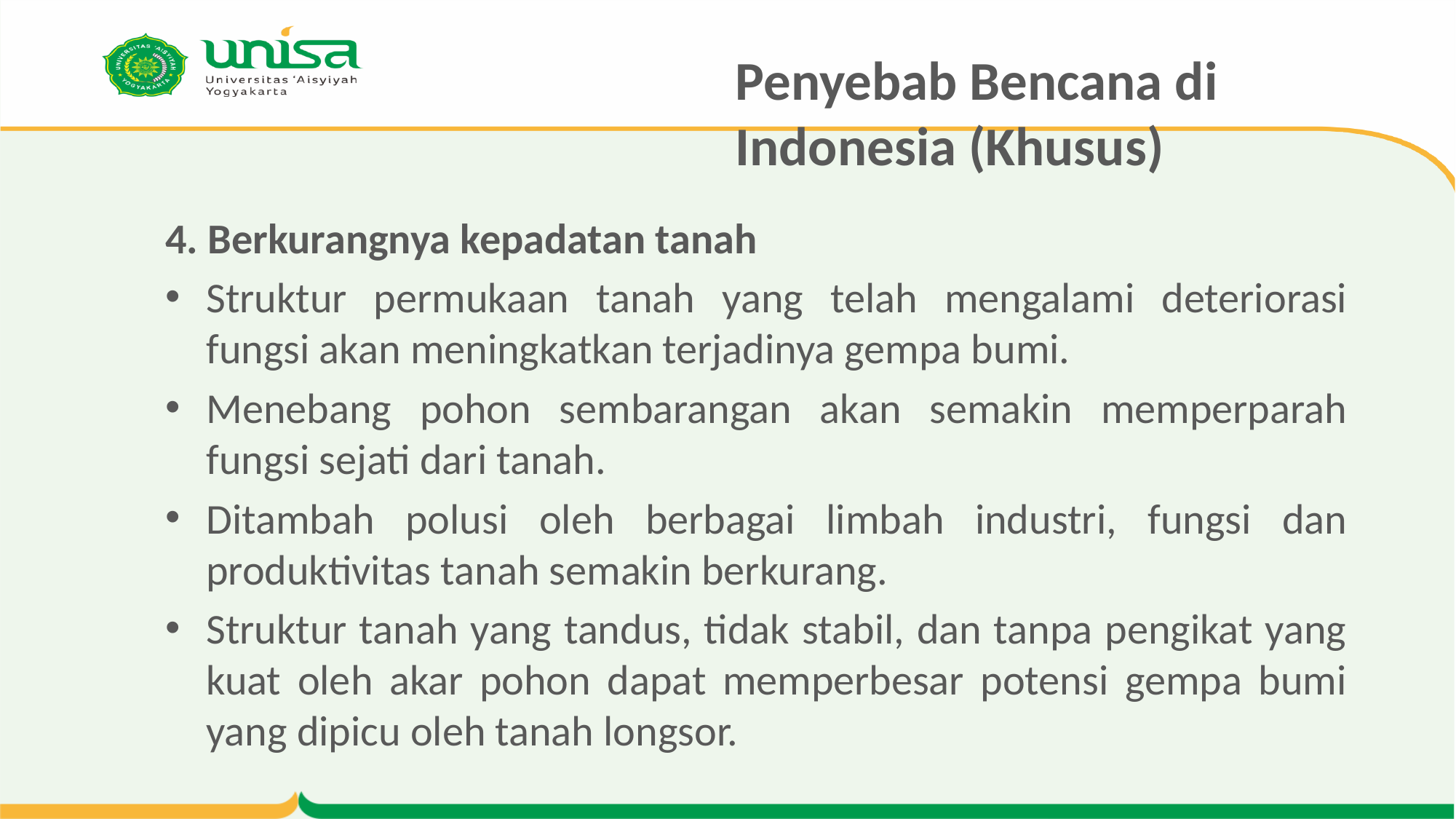

# Penyebab Bencana di Indonesia (Khusus)
4. Berkurangnya kepadatan tanah
Struktur permukaan tanah yang telah mengalami deteriorasi fungsi akan meningkatkan terjadinya gempa bumi.
Menebang pohon sembarangan akan semakin memperparah fungsi sejati dari tanah.
Ditambah polusi oleh berbagai limbah industri, fungsi dan produktivitas tanah semakin berkurang.
Struktur tanah yang tandus, tidak stabil, dan tanpa pengikat yang kuat oleh akar pohon dapat memperbesar potensi gempa bumi yang dipicu oleh tanah longsor.